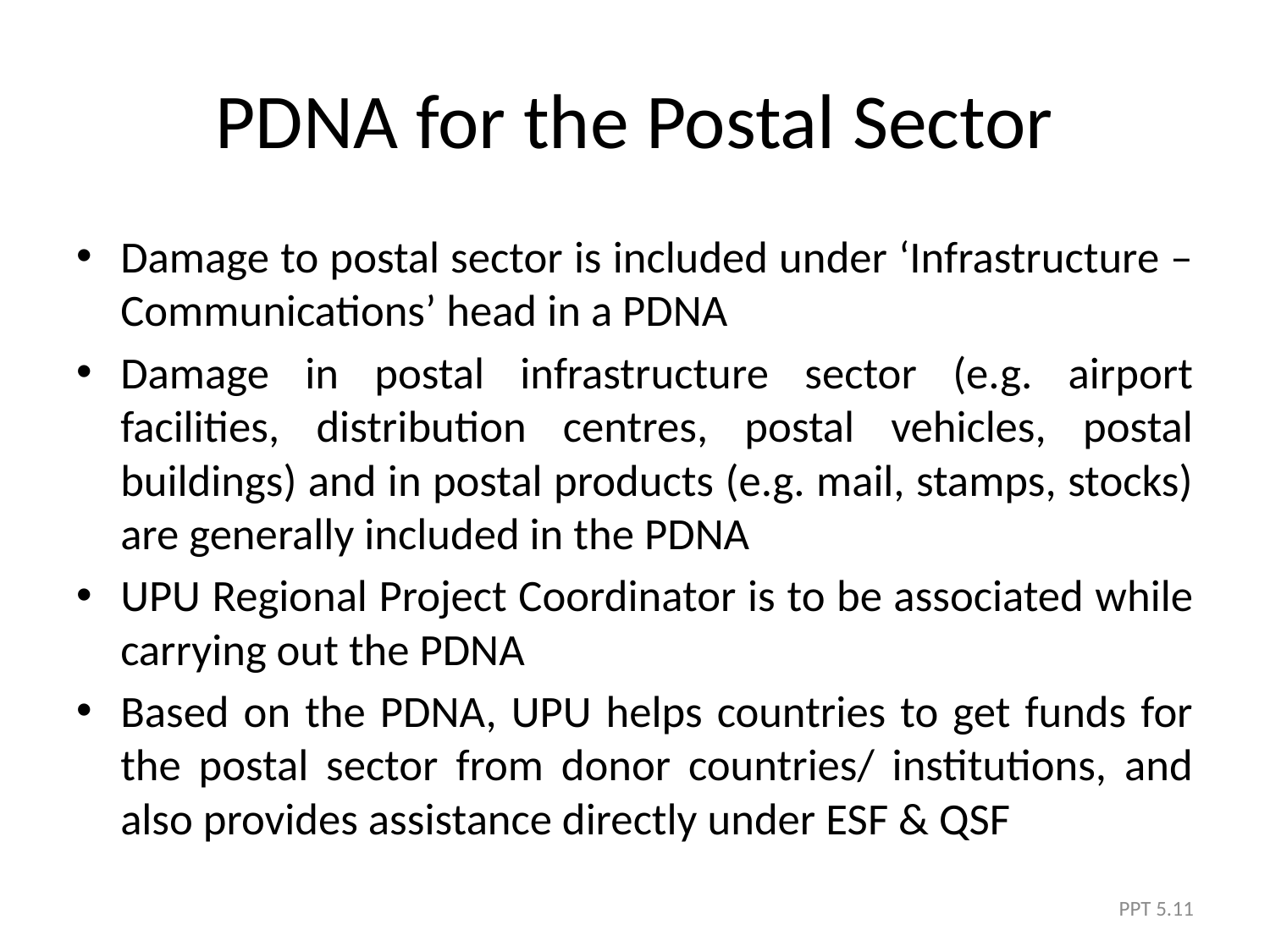

# PDNA for the Postal Sector
Damage to postal sector is included under ‘Infrastructure – Communications’ head in a PDNA
Damage in postal infrastructure sector (e.g. airport facilities, distribution centres, postal vehicles, postal buildings) and in postal products (e.g. mail, stamps, stocks) are generally included in the PDNA
UPU Regional Project Coordinator is to be associated while carrying out the PDNA
Based on the PDNA, UPU helps countries to get funds for the postal sector from donor countries/ institutions, and also provides assistance directly under ESF & QSF

PPT 5.11